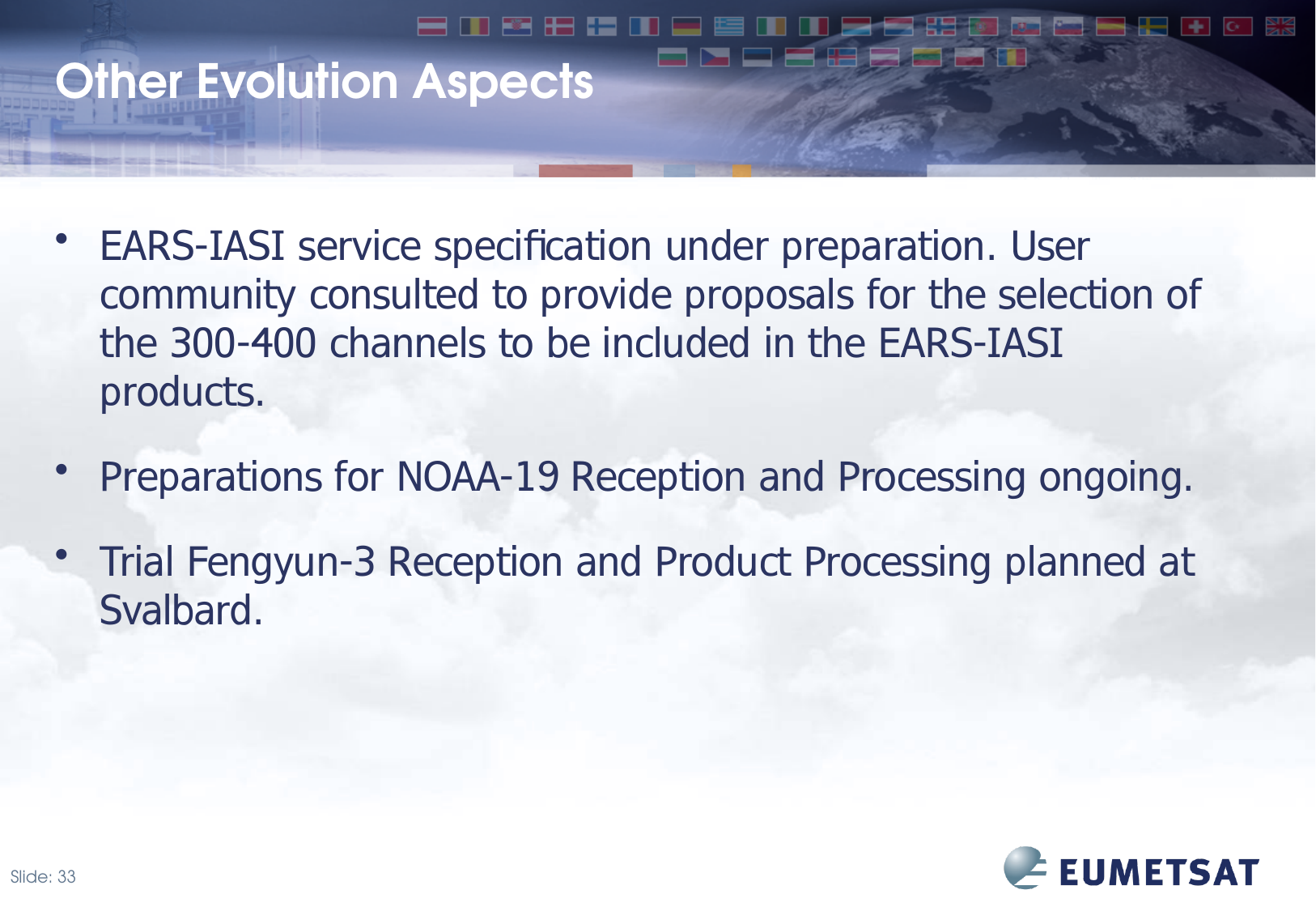

# Other Evolution Aspects
EARS-IASI service specification under preparation. User community consulted to provide proposals for the selection of the 300-400 channels to be included in the EARS-IASI products.
Preparations for NOAA-19 Reception and Processing ongoing.
Trial Fengyun-3 Reception and Product Processing planned at Svalbard.